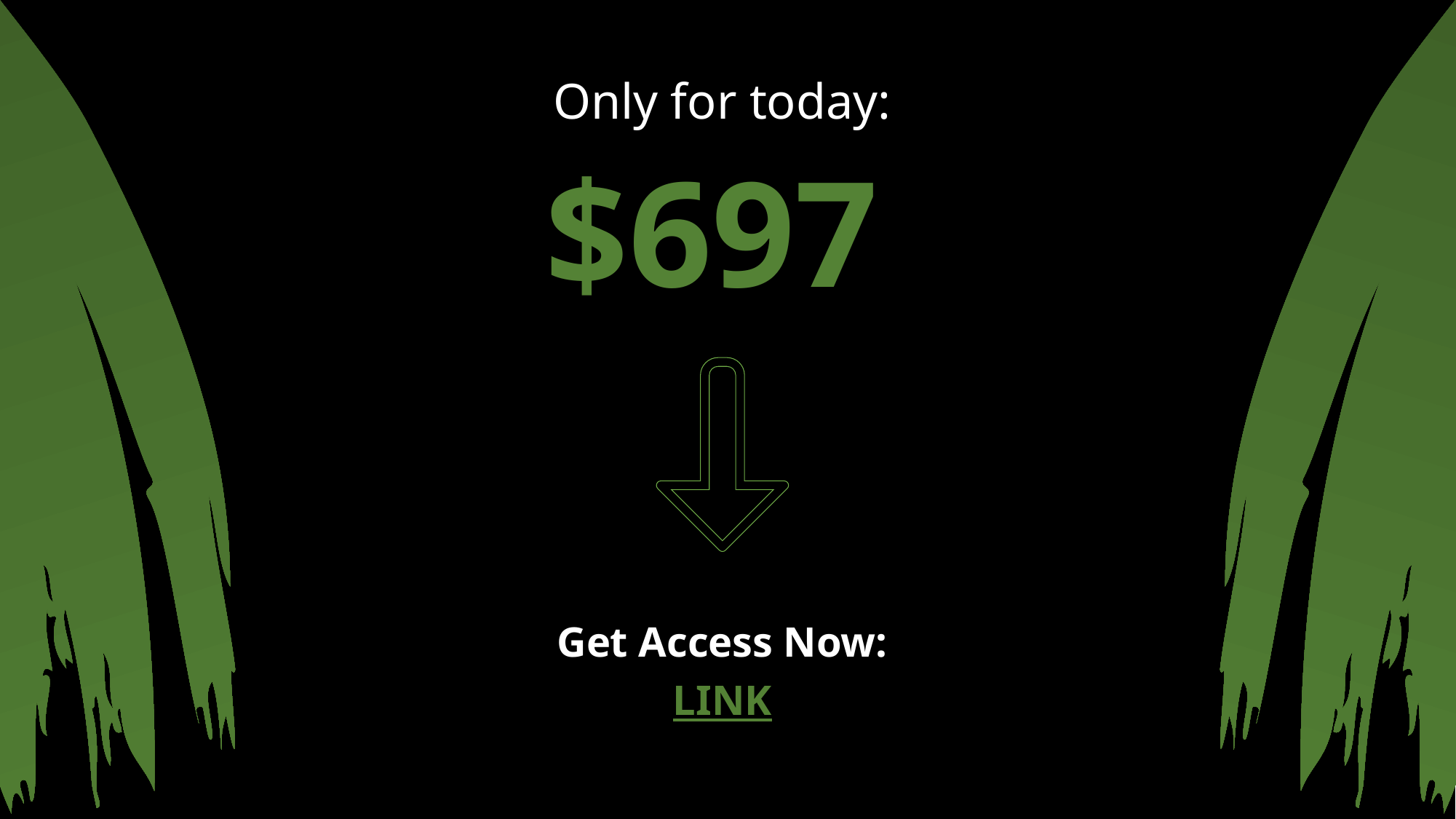

Only for today:
$697

Get Access Now:
LINK